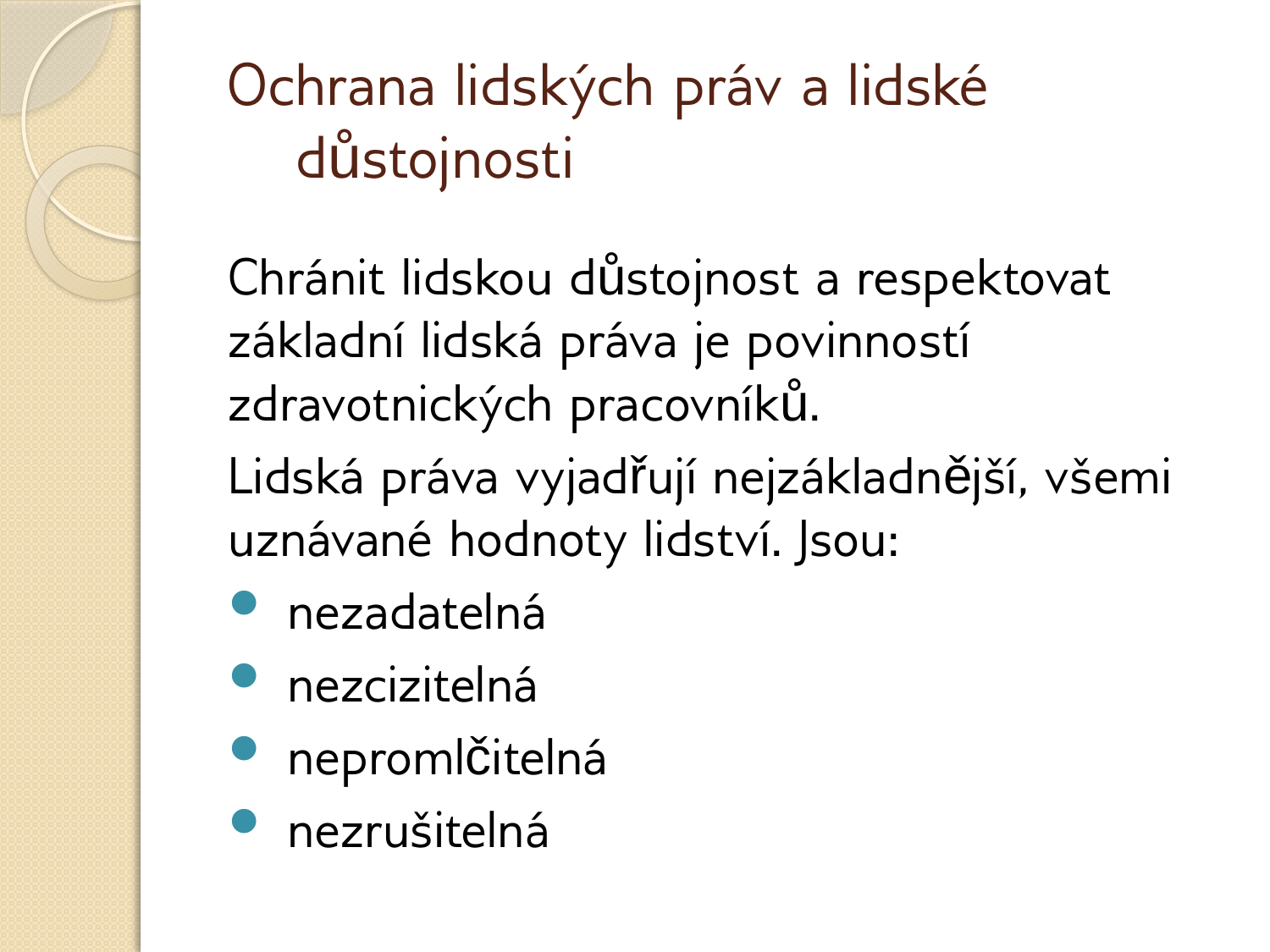

# Ochrana lidských práv a lidské důstojnosti
Chránit lidskou důstojnost a respektovat základní lidská práva je povinností zdravotnických pracovníků.
Lidská práva vyjadřují nejzákladnější, všemi uznávané hodnoty lidství. Jsou:
nezadatelná
nezcizitelná
nepromlčitelná
nezrušitelná